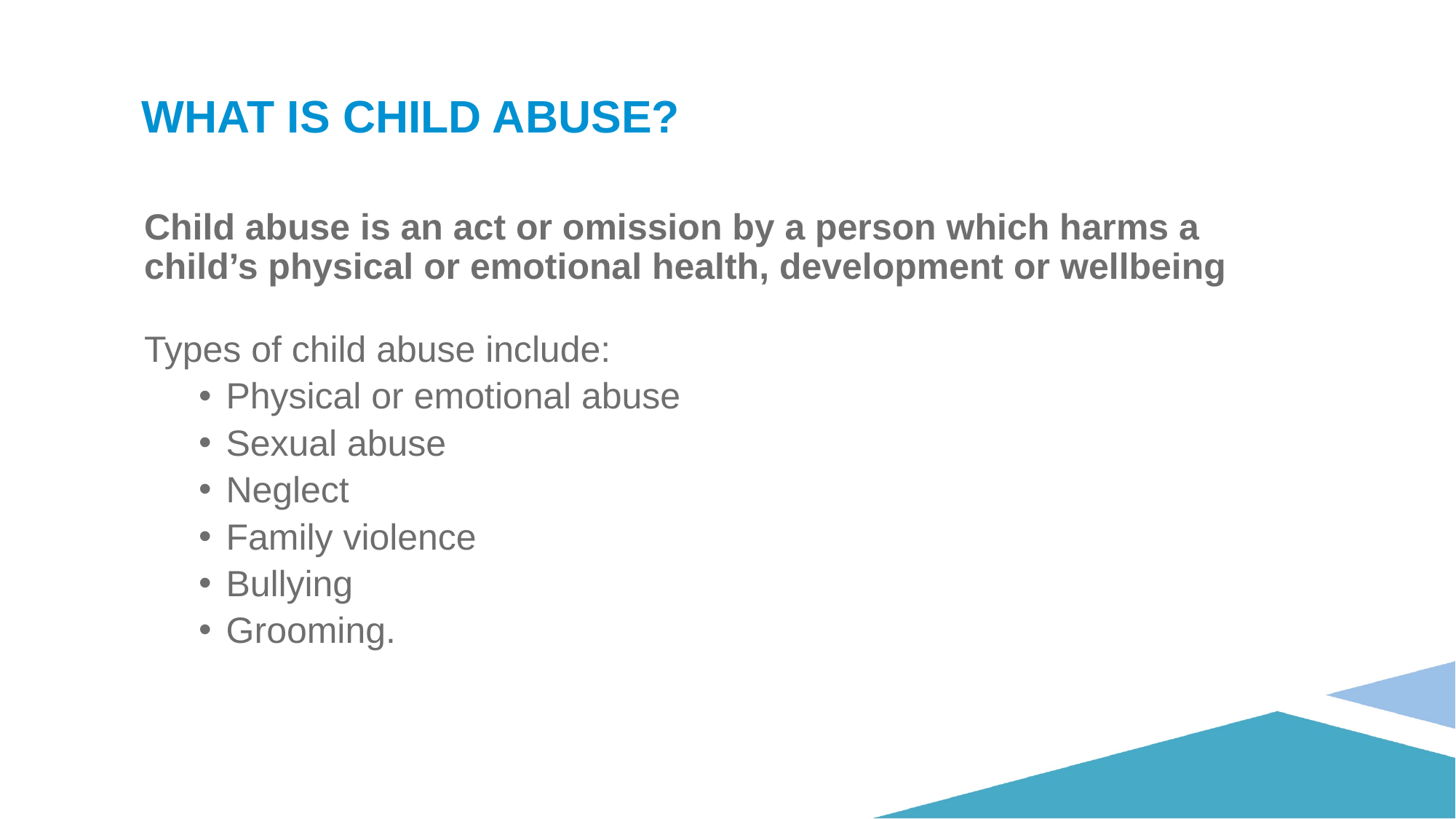

What is child abuse?
Child abuse is an act or omission by a person which harms a child’s physical or emotional health, development or wellbeing

Types of child abuse include:
Physical or emotional abuse
Sexual abuse
Neglect
Family violence
Bullying
Grooming.